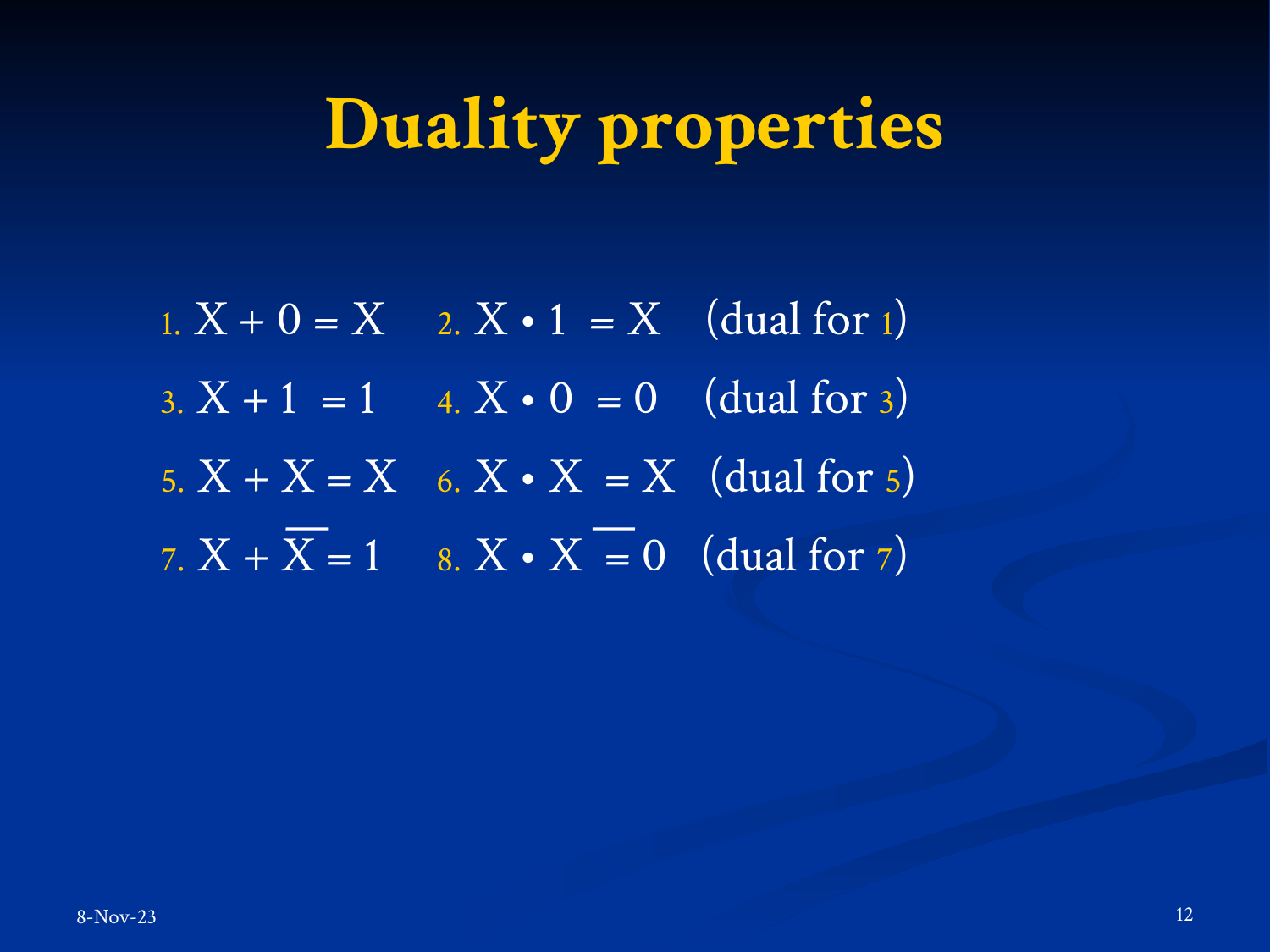

# Duality properties

	1. X + 0 = X	  2. X • 1  = X    (dual for 1)
	3. X + 1  = 1 	  4. X • 0  = 0    (dual for 3)
	5. X + X = X 	  6. X • X  = X   (dual for 5)
	7. X + X = 1 	  8. X • X  = 0   (dual for 7)

  12
8-Nov-23